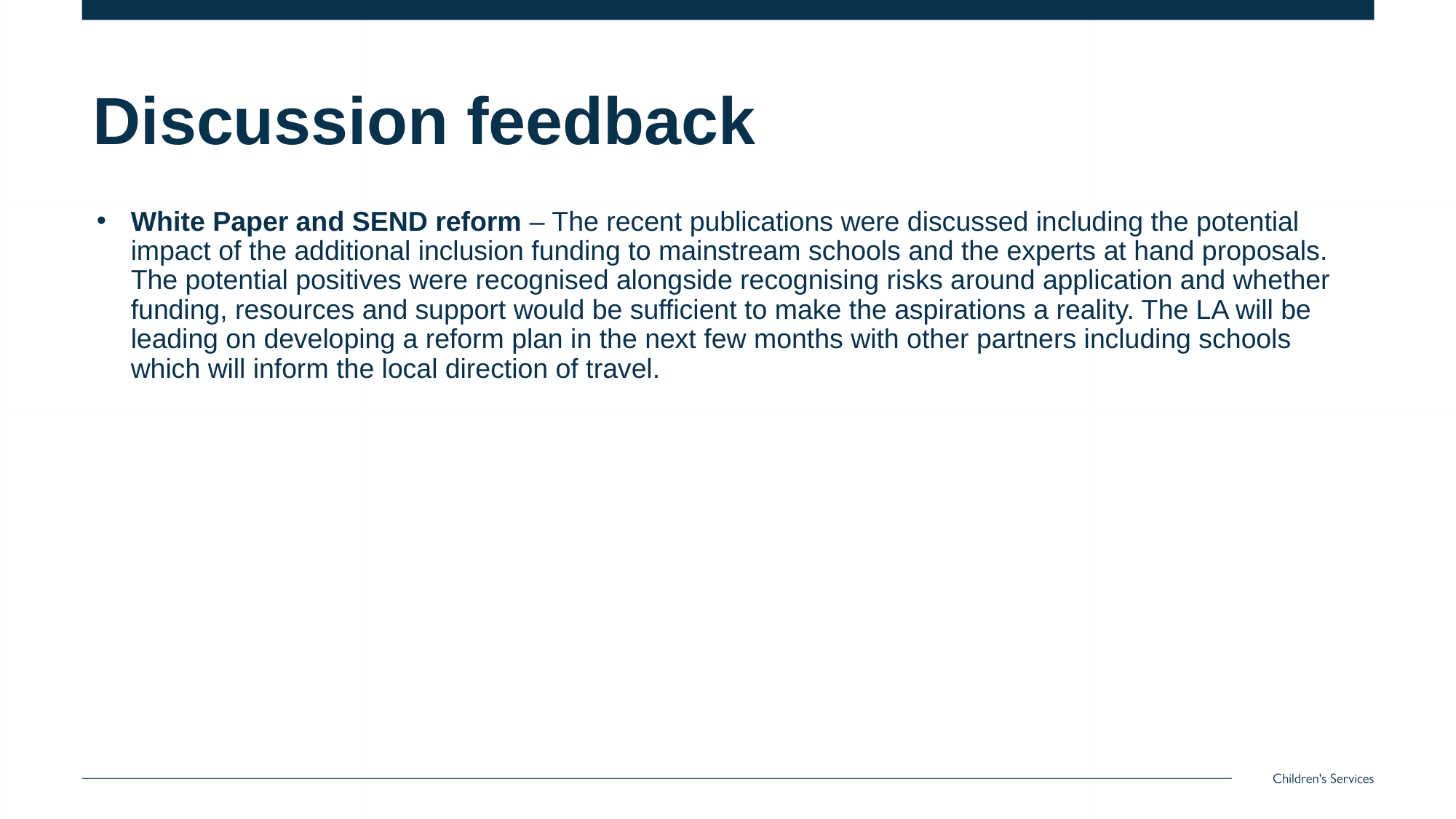

# Discussion feedback
White Paper and SEND reform – The recent publications were discussed including the potential impact of the additional inclusion funding to mainstream schools and the experts at hand proposals. The potential positives were recognised alongside recognising risks around application and whether funding, resources and support would be sufficient to make the aspirations a reality. The LA will be leading on developing a reform plan in the next few months with other partners including schools which will inform the local direction of travel.